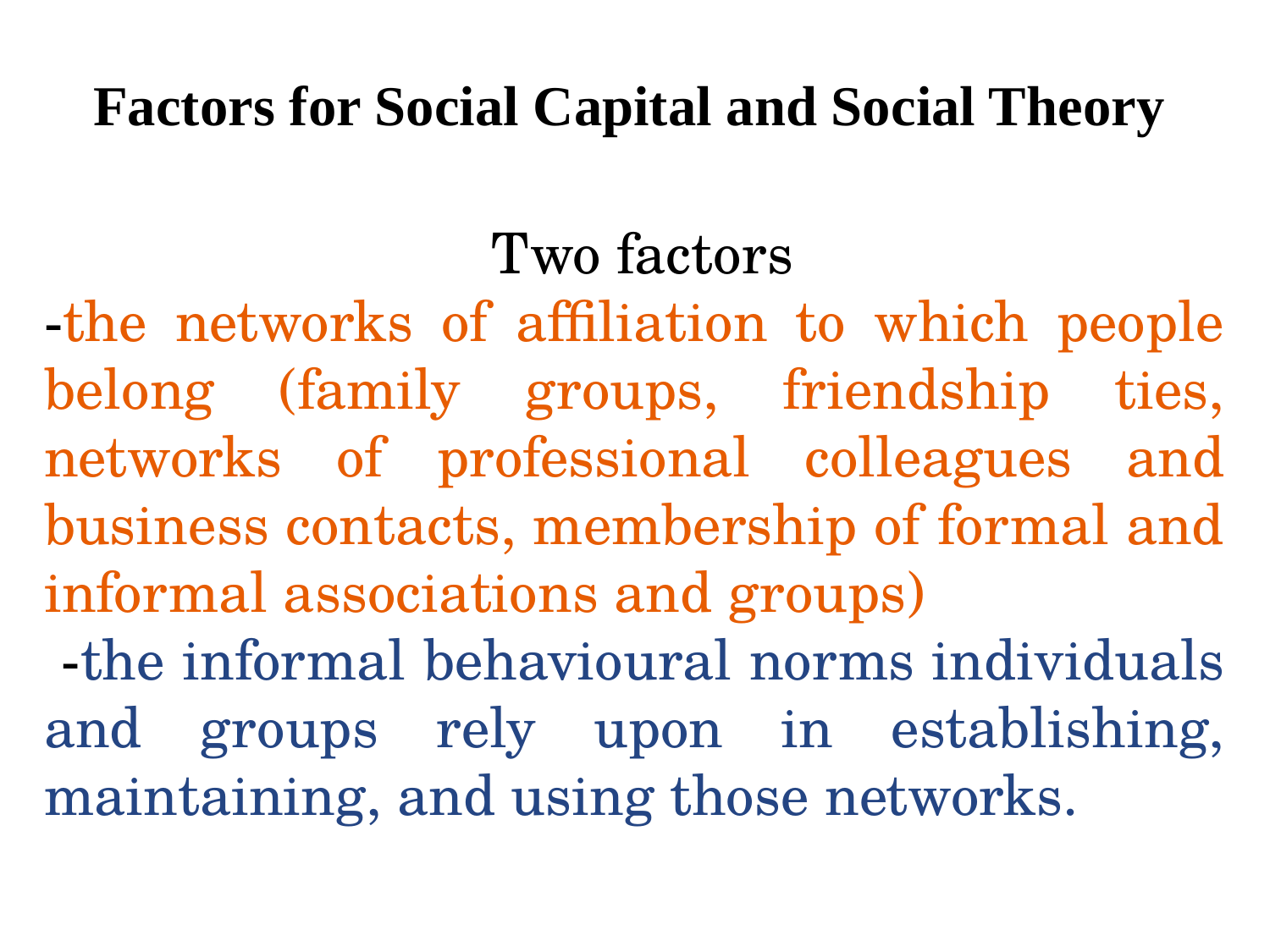

Factors for Social Capital and Social Theory
 Two factors
-the networks of affiliation to which people belong (family groups, friendship ties, networks of professional colleagues and business contacts, membership of formal and informal associations and groups)
 -the informal behavioural norms individuals and groups rely upon in establishing, maintaining, and using those networks.